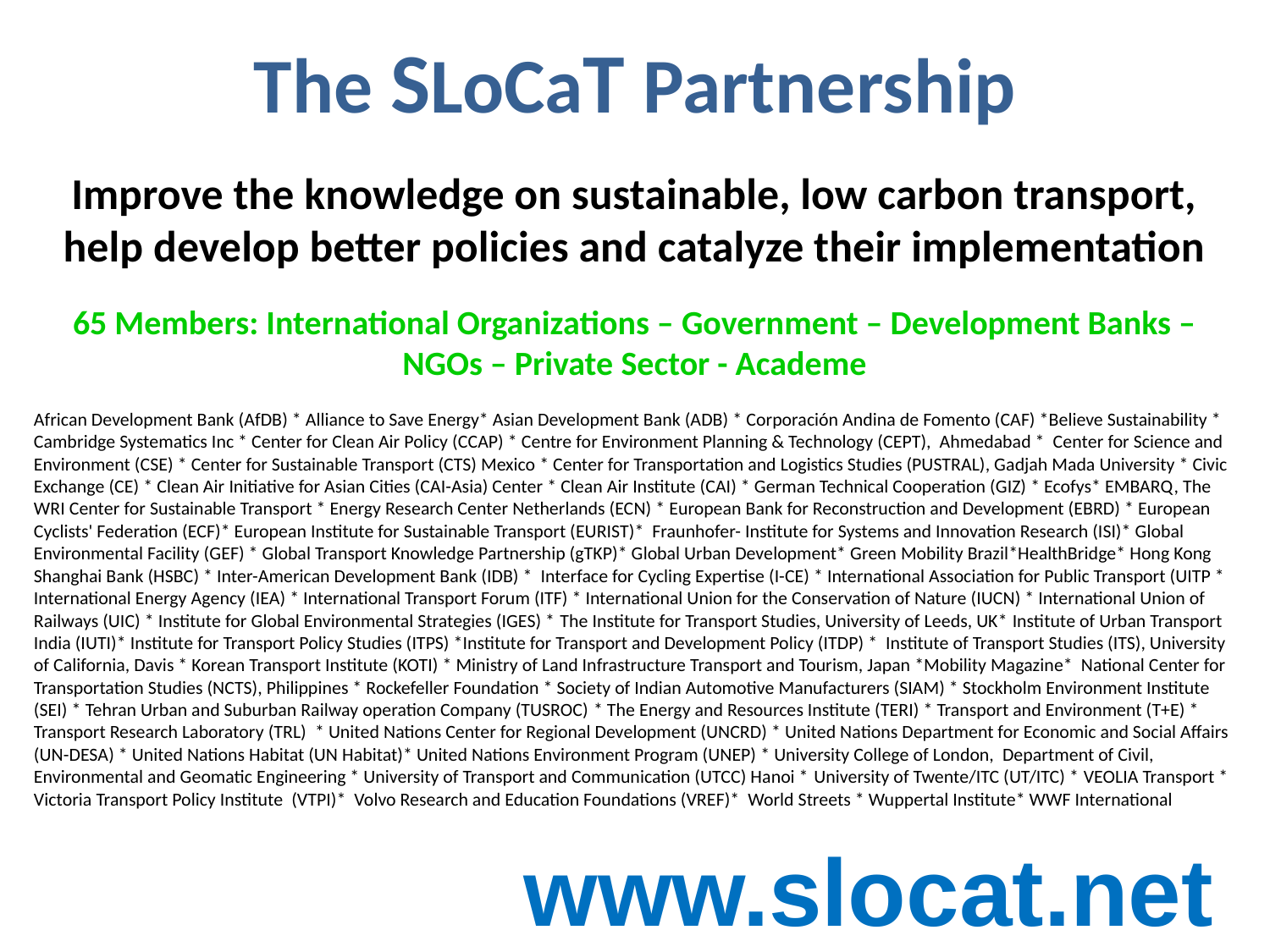

# The SLoCaT Partnership
Improve the knowledge on sustainable, low carbon transport, help develop better policies and catalyze their implementation

65 Members: International Organizations – Government – Development Banks – NGOs – Private Sector - Academe

African Development Bank (AfDB) * Alliance to Save Energy* Asian Development Bank (ADB) * Corporación Andina de Fomento (CAF) *Believe Sustainability * Cambridge Systematics Inc * Center for Clean Air Policy (CCAP) * Centre for Environment Planning & Technology (CEPT),  Ahmedabad *  Center for Science and Environment (CSE) * Center for Sustainable Transport (CTS) Mexico * Center for Transportation and Logistics Studies (PUSTRAL), Gadjah Mada University * Civic  Exchange (CE) * Clean Air Initiative for Asian Cities (CAI-Asia) Center * Clean Air Institute (CAI) * German Technical Cooperation (GIZ) * Ecofys* EMBARQ, The WRI Center for Sustainable Transport * Energy Research Center Netherlands (ECN) * European Bank for Reconstruction and Development (EBRD) * European Cyclists' Federation (ECF)* European Institute for Sustainable Transport (EURIST)*  Fraunhofer- Institute for Systems and Innovation Research (ISI)* Global Environmental Facility (GEF) * Global Transport Knowledge Partnership (gTKP)* Global Urban Development* Green Mobility Brazil*HealthBridge* Hong Kong Shanghai Bank (HSBC) * Inter-American Development Bank (IDB) *  Interface for Cycling Expertise (I-CE) * International Association for Public Transport (UITP * International Energy Agency (IEA) * International Transport Forum (ITF) * International Union for the Conservation of Nature (IUCN) * International Union of Railways (UIC) * Institute for Global Environmental Strategies (IGES) * The Institute for Transport Studies, University of Leeds, UK* Institute of Urban Transport India (IUTI)* Institute for Transport Policy Studies (ITPS) *Institute for Transport and Development Policy (ITDP) *  Institute of Transport Studies (ITS), University of California, Davis * Korean Transport Institute (KOTI) * Ministry of Land Infrastructure Transport and Tourism, Japan *Mobility Magazine*  National Center for Transportation Studies (NCTS), Philippines * Rockefeller Foundation * Society of Indian Automotive Manufacturers (SIAM) * Stockholm Environment Institute (SEI) * Tehran Urban and Suburban Railway operation Company (TUSROC) * The Energy and Resources Institute (TERI) * Transport and Environment (T+E) * Transport Research Laboratory (TRL)  * United Nations Center for Regional Development (UNCRD) * United Nations Department for Economic and Social Affairs (UN-DESA) * United Nations Habitat (UN Habitat)* United Nations Environment Program (UNEP) * University College of London,  Department of Civil, Environmental and Geomatic Engineering * University of Transport and Communication (UTCC) Hanoi * University of Twente/ITC (UT/ITC) * VEOLIA Transport * Victoria Transport Policy Institute  (VTPI)*  Volvo Research and Education Foundations (VREF)*  World Streets * Wuppertal Institute* WWF International

www.slocat.net